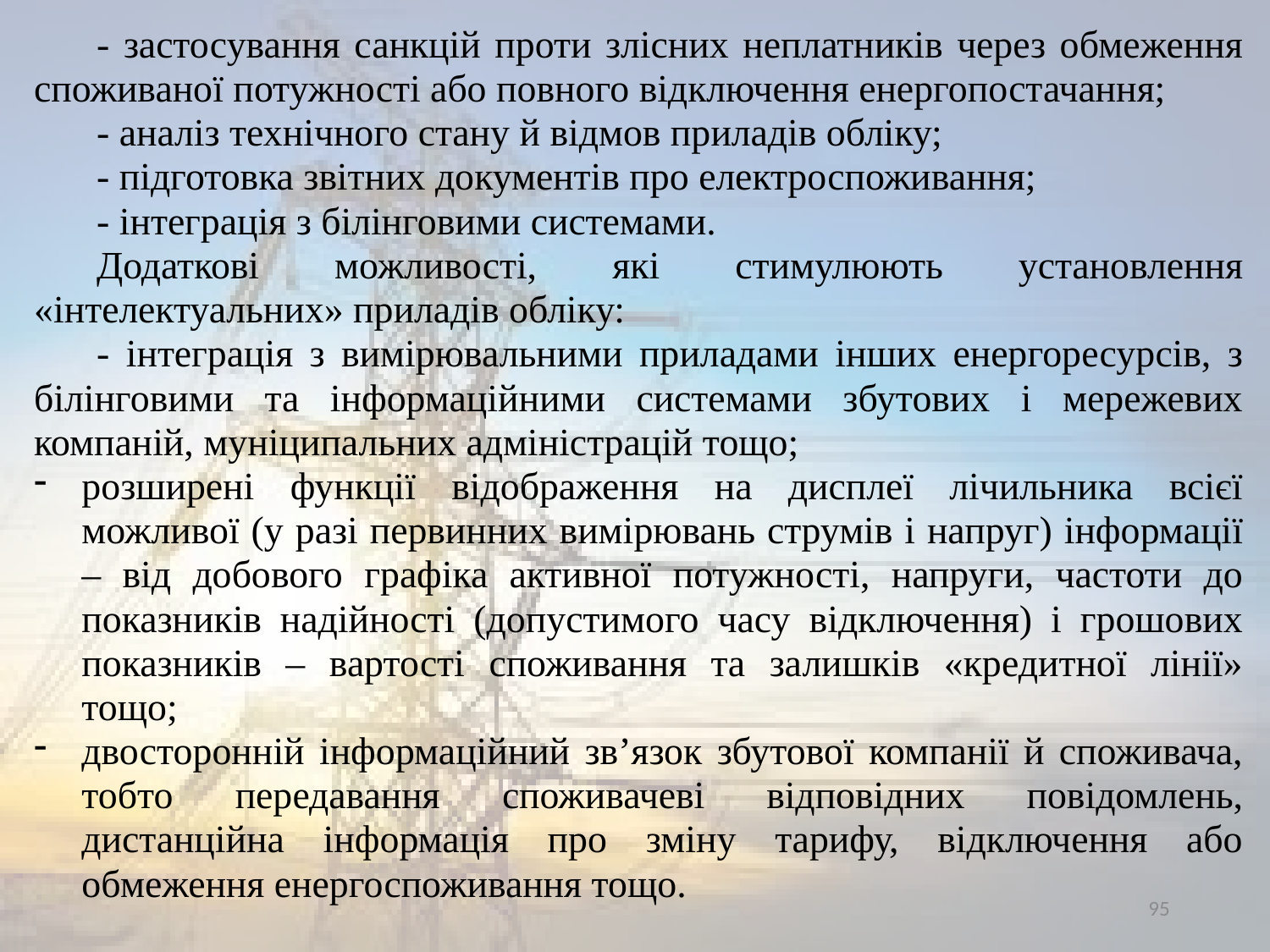

- застосування санкцій проти злісних неплатників через обмеження споживаної потужності або повного відключення енергопостачання;
- аналіз технічного стану й відмов приладів обліку;
- підготовка звітних документів про електроспоживання;
- інтеграція з білінговими системами.
Додаткові можливості, які стимулюють установлення «інтелектуальних» приладів обліку:
- інтеграція з вимірювальними приладами інших енергоресурсів, з білінговими та інформаційними системами збутових і мережевих компаній, муніципальних адміністрацій тощо;
розширені функції відображення на дисплеї лічильника всієї можливої (у разі первинних вимірювань струмів і напруг) інформації – від добового графіка активної потужності, напруги, частоти до показників надійності (допустимого часу відключення) і грошових показників – вартості споживання та залишків «кредитної лінії» тощо;
двосторонній інформаційний зв’язок збутової компанії й споживача, тобто передавання споживачеві відповідних повідомлень, дистанційна інформація про зміну тарифу, відключення або обмеження енергоспоживання тощо.
95